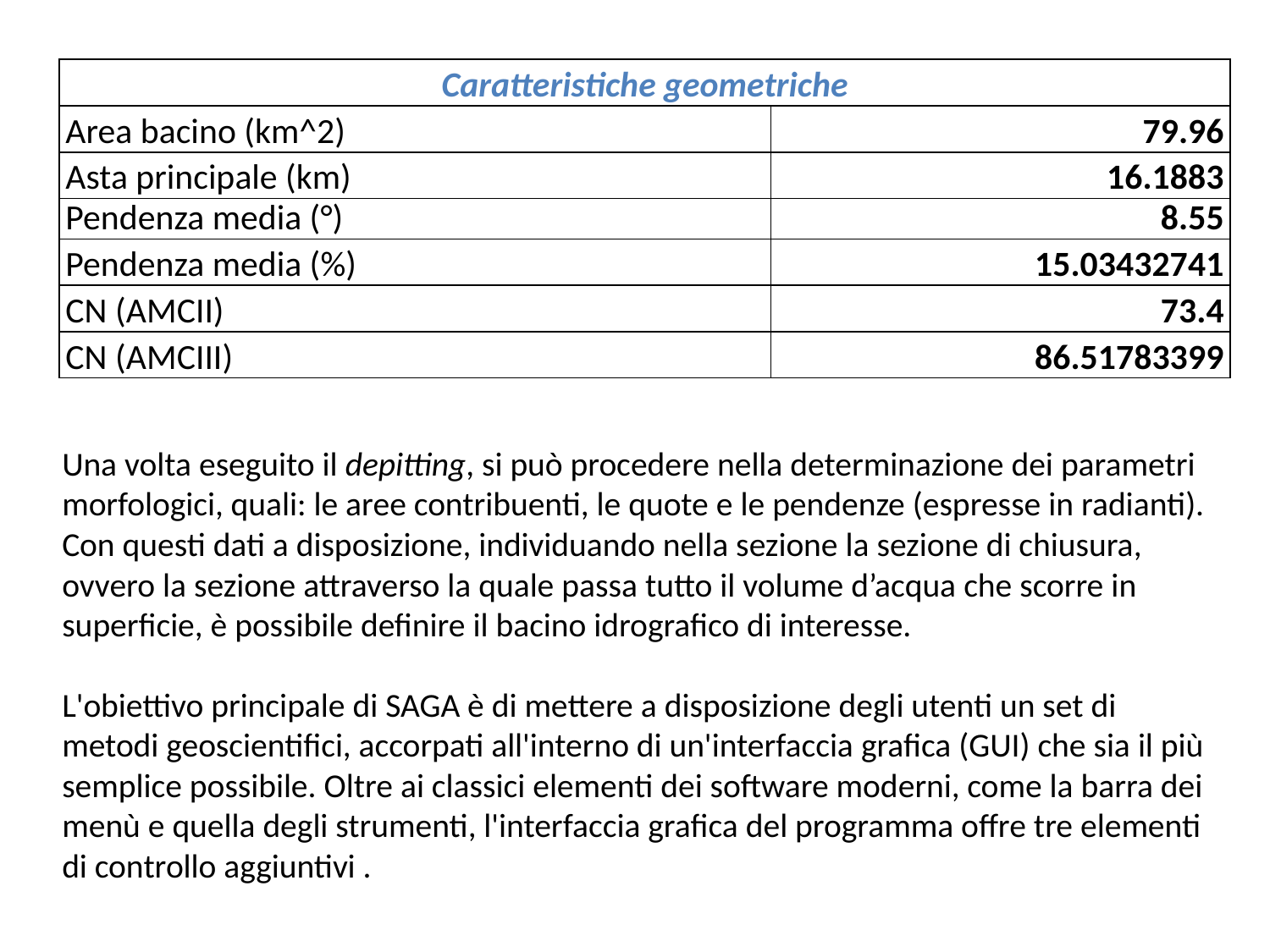

| Caratteristiche geometriche |  |
| --- | --- |
| Area bacino (km^2) | 79.96 |
| Asta principale (km) | 16.1883 |
| Pendenza media (°) | 8.55 |
| Pendenza media (%) | 15.03432741 |
| CN (AMCII) | 73.4 |
| CN (AMCIII) | 86.51783399 |
Una volta eseguito il depitting, si può procedere nella determinazione dei parametri morfologici, quali: le aree contribuenti, le quote e le pendenze (espresse in radianti). Con questi dati a disposizione, individuando nella sezione la sezione di chiusura, ovvero la sezione attraverso la quale passa tutto il volume d’acqua che scorre in superficie, è possibile definire il bacino idrografico di interesse.

L'obiettivo principale di SAGA è di mettere a disposizione degli utenti un set di metodi geoscientifici, accorpati all'interno di un'interfaccia grafica (GUI) che sia il più semplice possibile. Oltre ai classici elementi dei software moderni, come la barra dei menù e quella degli strumenti, l'interfaccia grafica del programma offre tre elementi di controllo aggiuntivi .